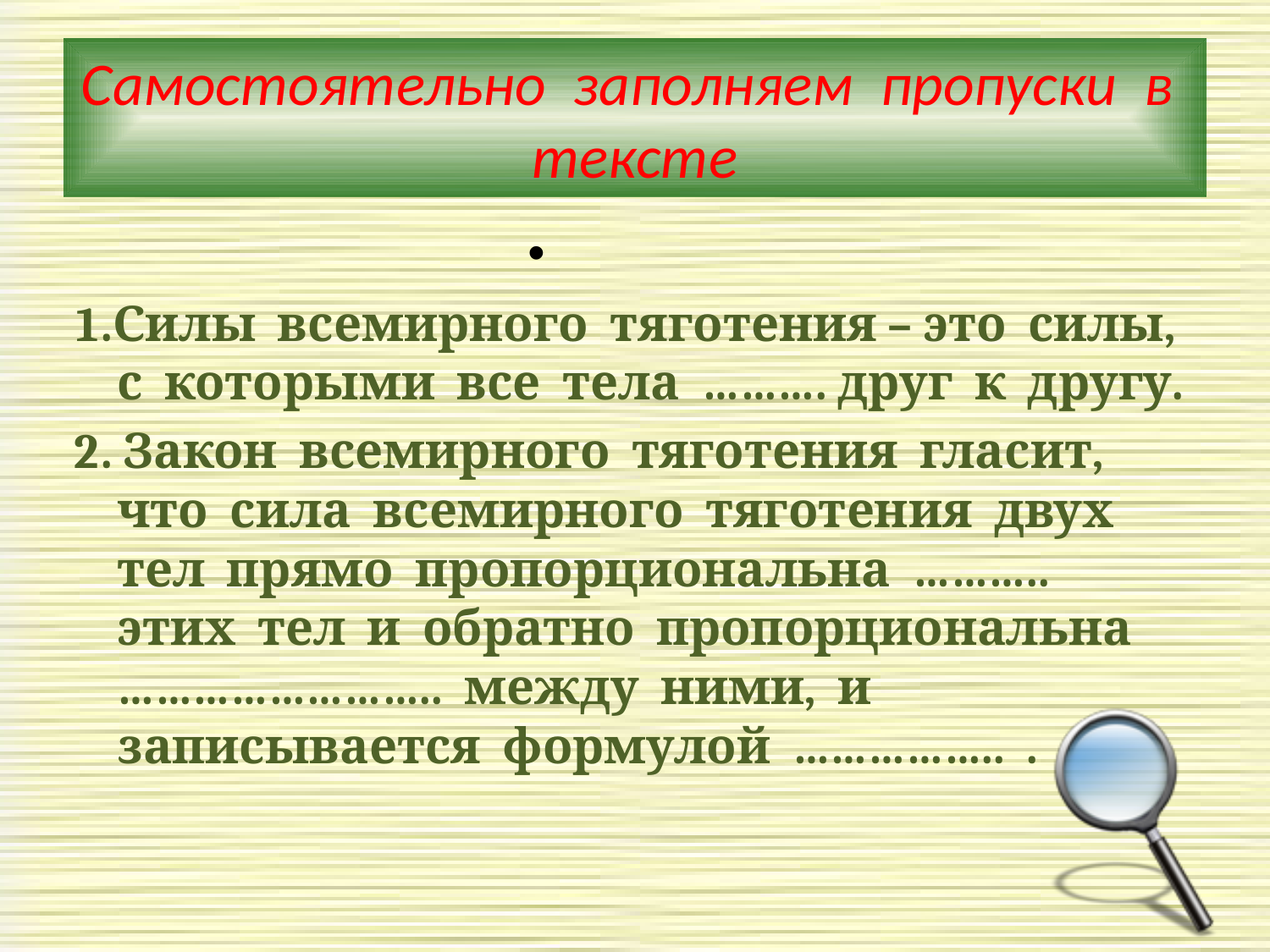

# Cамостоятельно  заполняем  пропуски  в  тексте

1.Силы  всемирного  тяготения – это  силы,  с  которыми  все  тела  ………. друг  к  другу.
2. Закон  всемирного  тяготения  гласит,  что  сила  всемирного  тяготения  двух  тел  прямо  пропорциональна  ………..  этих  тел  и  обратно  пропорциональна  ……………………..  между  ними,  и  записывается  формулой  ……………..  .